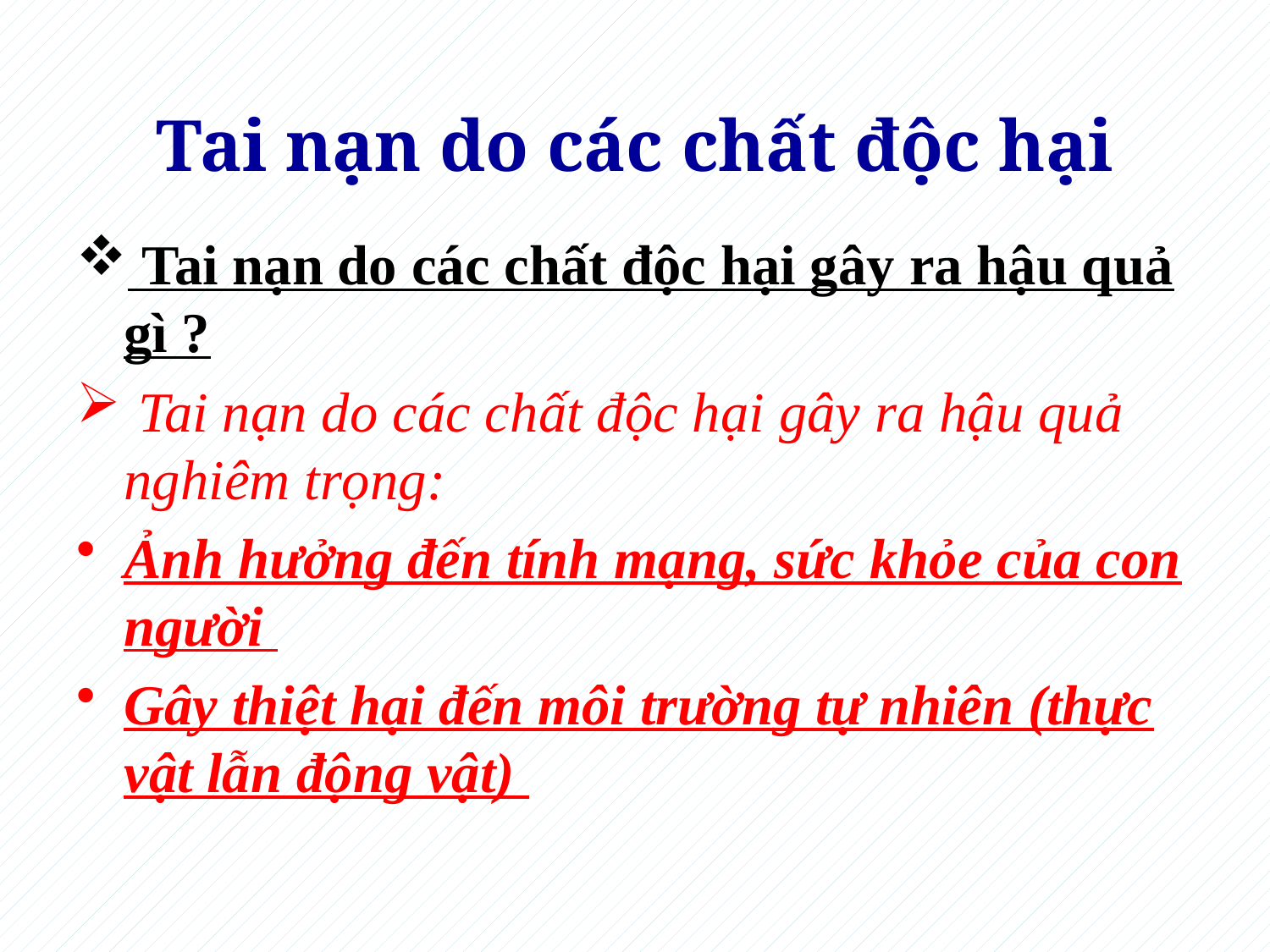

Tai nạn do các chất độc hại
 Tai nạn do các chất độc hại gây ra hậu quả gì ?
 Tai nạn do các chất độc hại gây ra hậu quả nghiêm trọng:
Ảnh hưởng đến tính mạng, sức khỏe của con người
Gây thiệt hại đến môi trường tự nhiên (thực vật lẫn động vật)